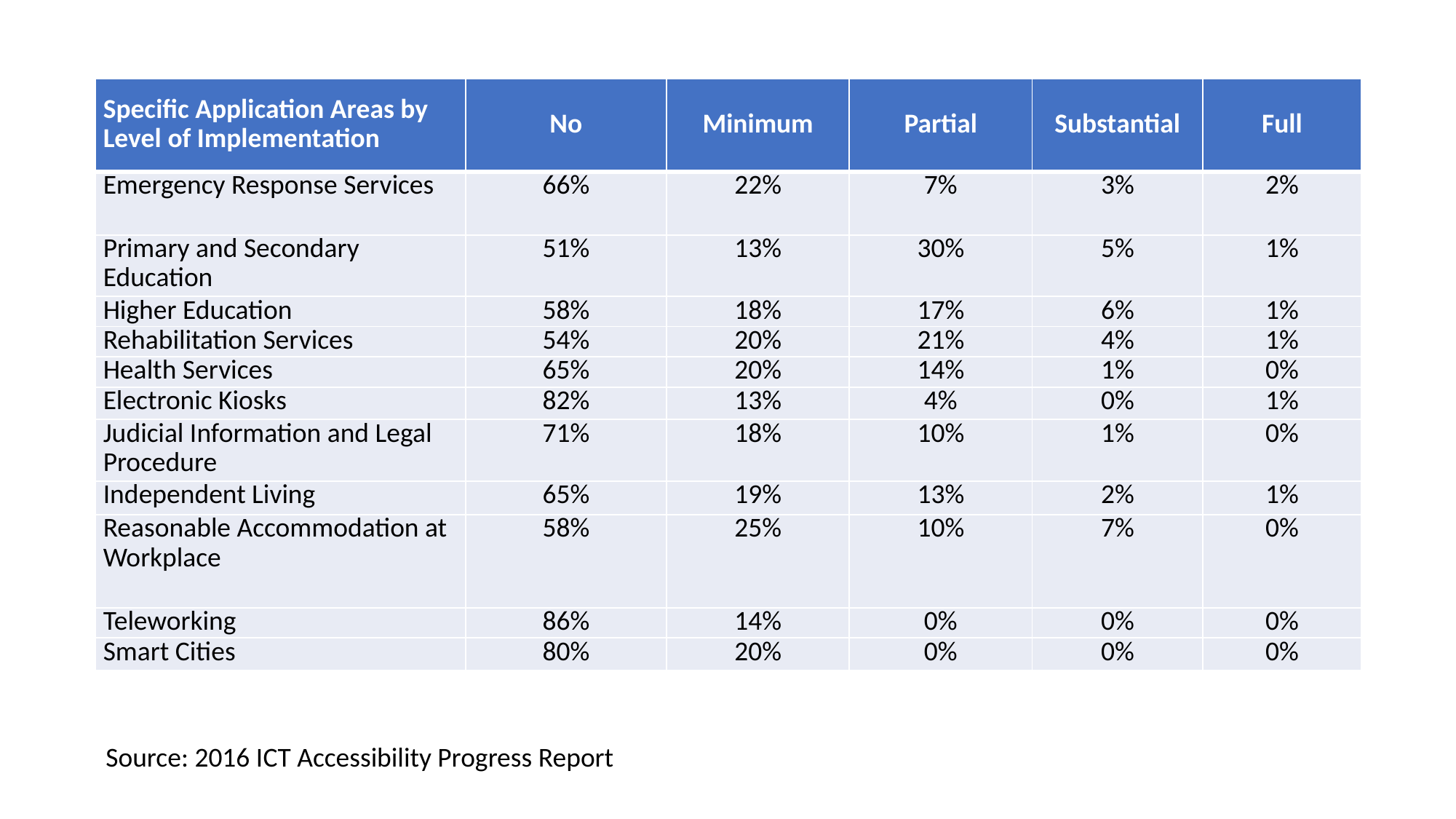

# Meeting CRPD ICT Obligations
| Specific Application Areas by Level of Implementation | No | Minimum | Partial | Substantial | Full |
| --- | --- | --- | --- | --- | --- |
| Emergency Response Services | 66% | 22% | 7% | 3% | 2% |
| Primary and Secondary Education | 51% | 13% | 30% | 5% | 1% |
| Higher Education | 58% | 18% | 17% | 6% | 1% |
| Rehabilitation Services | 54% | 20% | 21% | 4% | 1% |
| Health Services | 65% | 20% | 14% | 1% | 0% |
| Electronic Kiosks | 82% | 13% | 4% | 0% | 1% |
| Judicial Information and Legal Procedure | 71% | 18% | 10% | 1% | 0% |
| Independent Living | 65% | 19% | 13% | 2% | 1% |
| Reasonable Accommodation at Workplace | 58% | 25% | 10% | 7% | 0% |
| Teleworking | 86% | 14% | 0% | 0% | 0% |
| Smart Cities | 80% | 20% | 0% | 0% | 0% |
Source: 2016 ICT Accessibility Progress Report